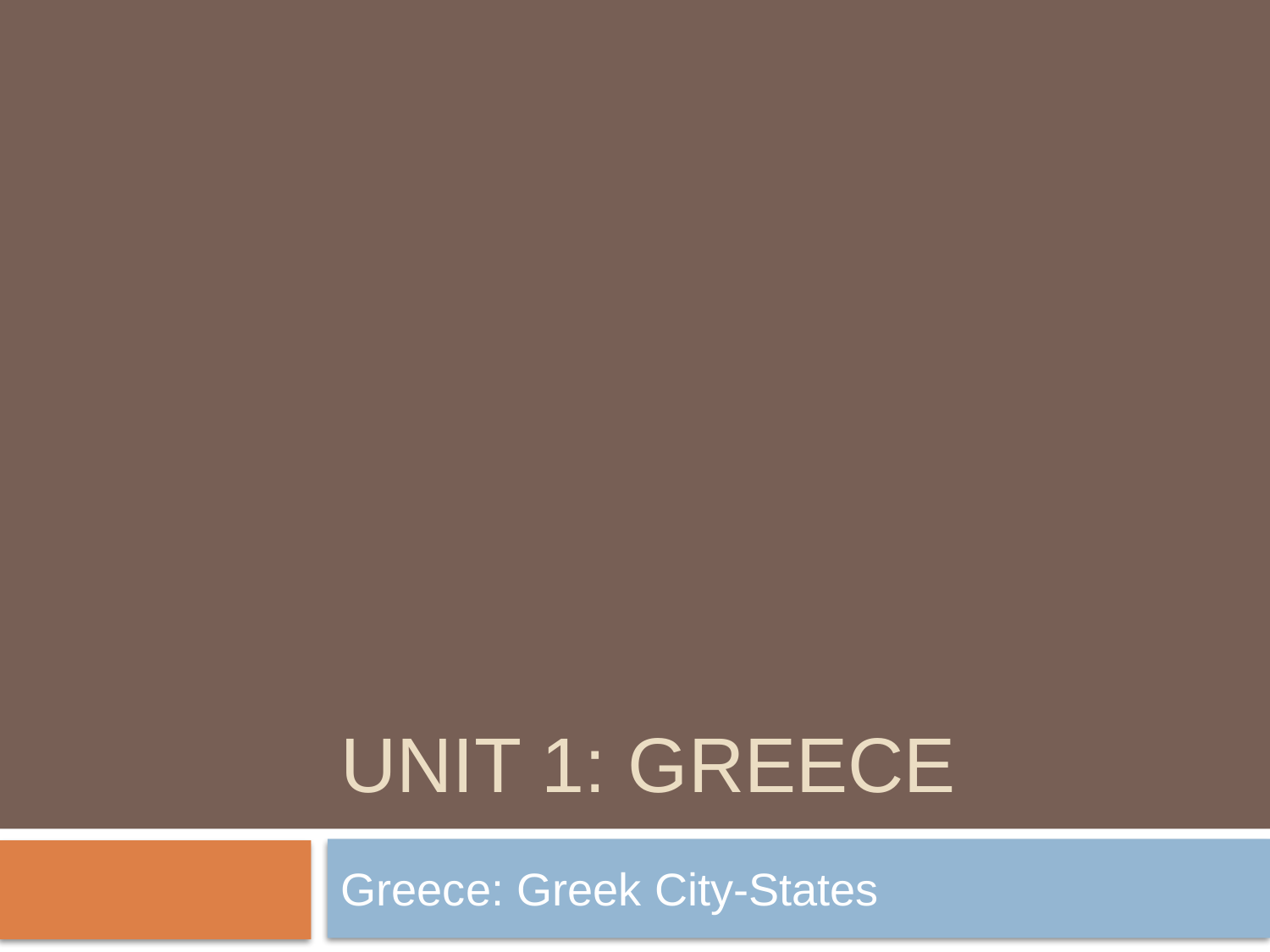

# Unit 1: Greece
Greece: Greek City-States